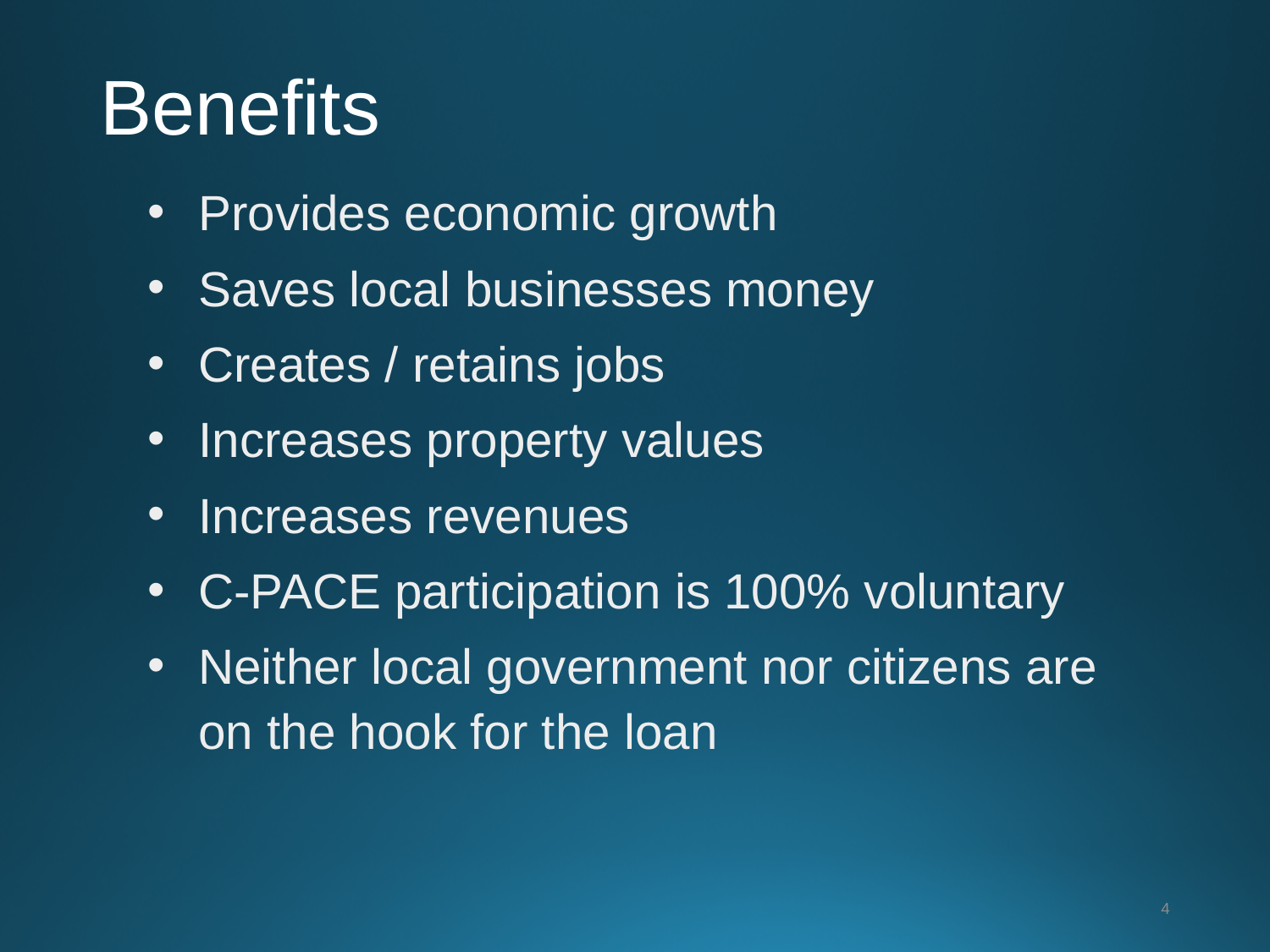

# Benefits
Provides economic growth
Saves local businesses money
Creates / retains jobs
Increases property values
Increases revenues
C-PACE participation is 100% voluntary
Neither local government nor citizens are on the hook for the loan

4